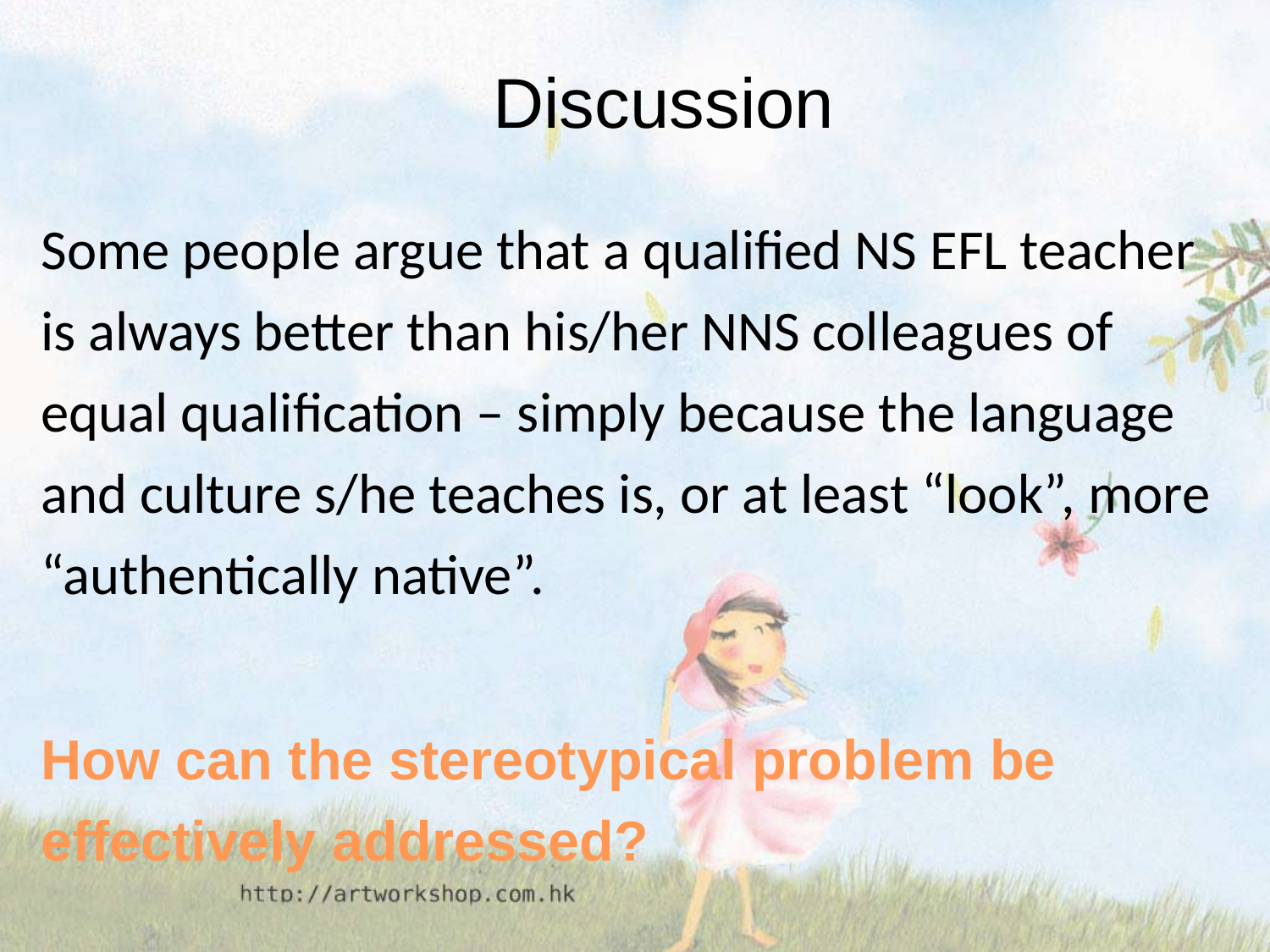

# Discussion
Some people argue that a qualified NS EFL teacher is always better than his/her NNS colleagues of equal qualification – simply because the language and culture s/he teaches is, or at least “look”, more “authentically native”.

How can the stereotypical problem be effectively addressed?